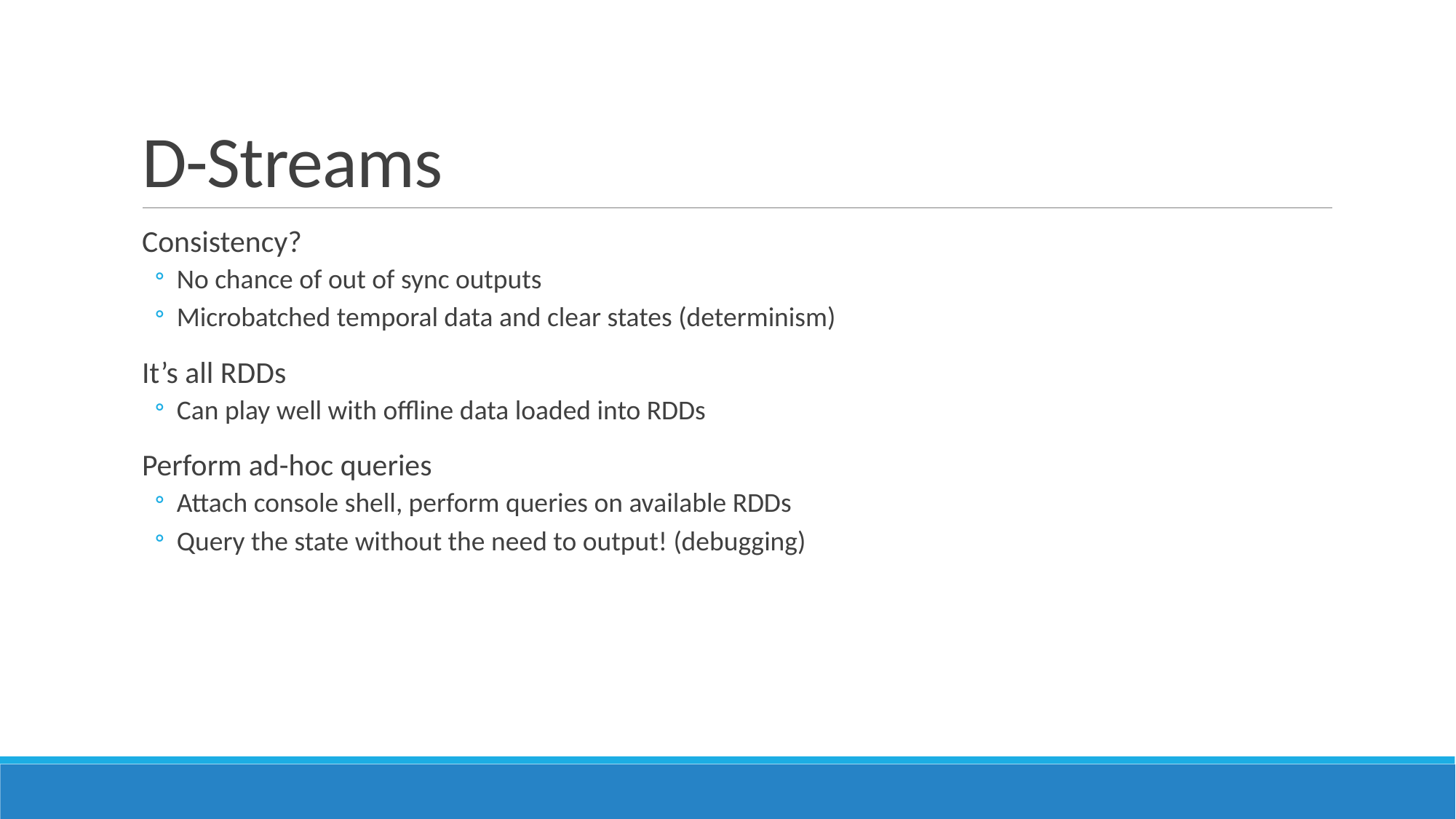

# D-Streams
Consistency?
No chance of out of sync outputs
Microbatched temporal data and clear states (determinism)
It’s all RDDs
Can play well with offline data loaded into RDDs
Perform ad-hoc queries
Attach console shell, perform queries on available RDDs
Query the state without the need to output! (debugging)